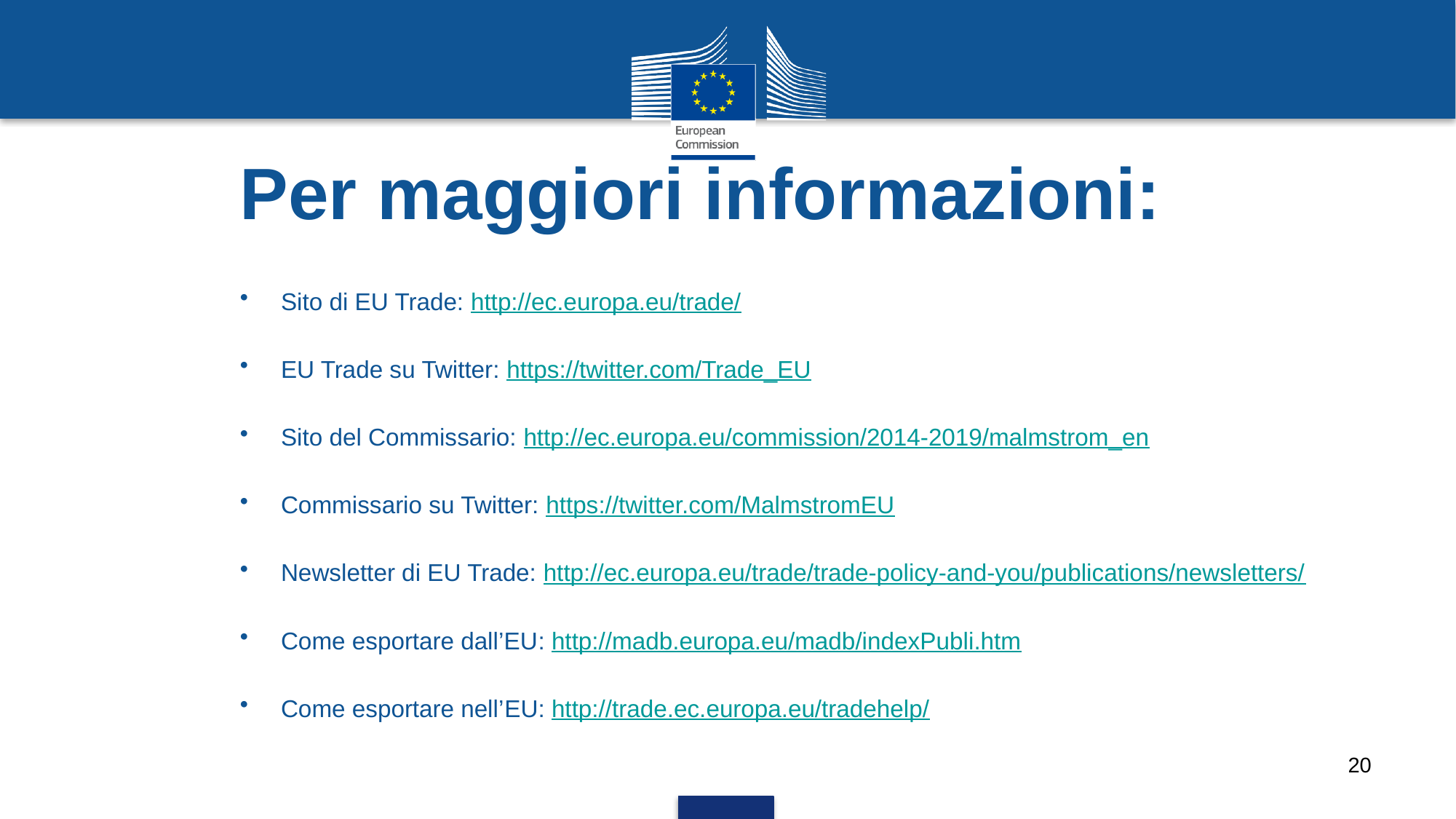

# Per maggiori informazioni:
Sito di EU Trade: http://ec.europa.eu/trade/

EU Trade su Twitter: https://twitter.com/Trade_EU

Sito del Commissario: http://ec.europa.eu/commission/2014-2019/malmstrom_en

Commissario su Twitter: https://twitter.com/MalmstromEU

Newsletter di EU Trade: http://ec.europa.eu/trade/trade-policy-and-you/publications/newsletters/

Come esportare dall’EU: http://madb.europa.eu/madb/indexPubli.htm

Come esportare nell’EU: http://trade.ec.europa.eu/tradehelp/
20